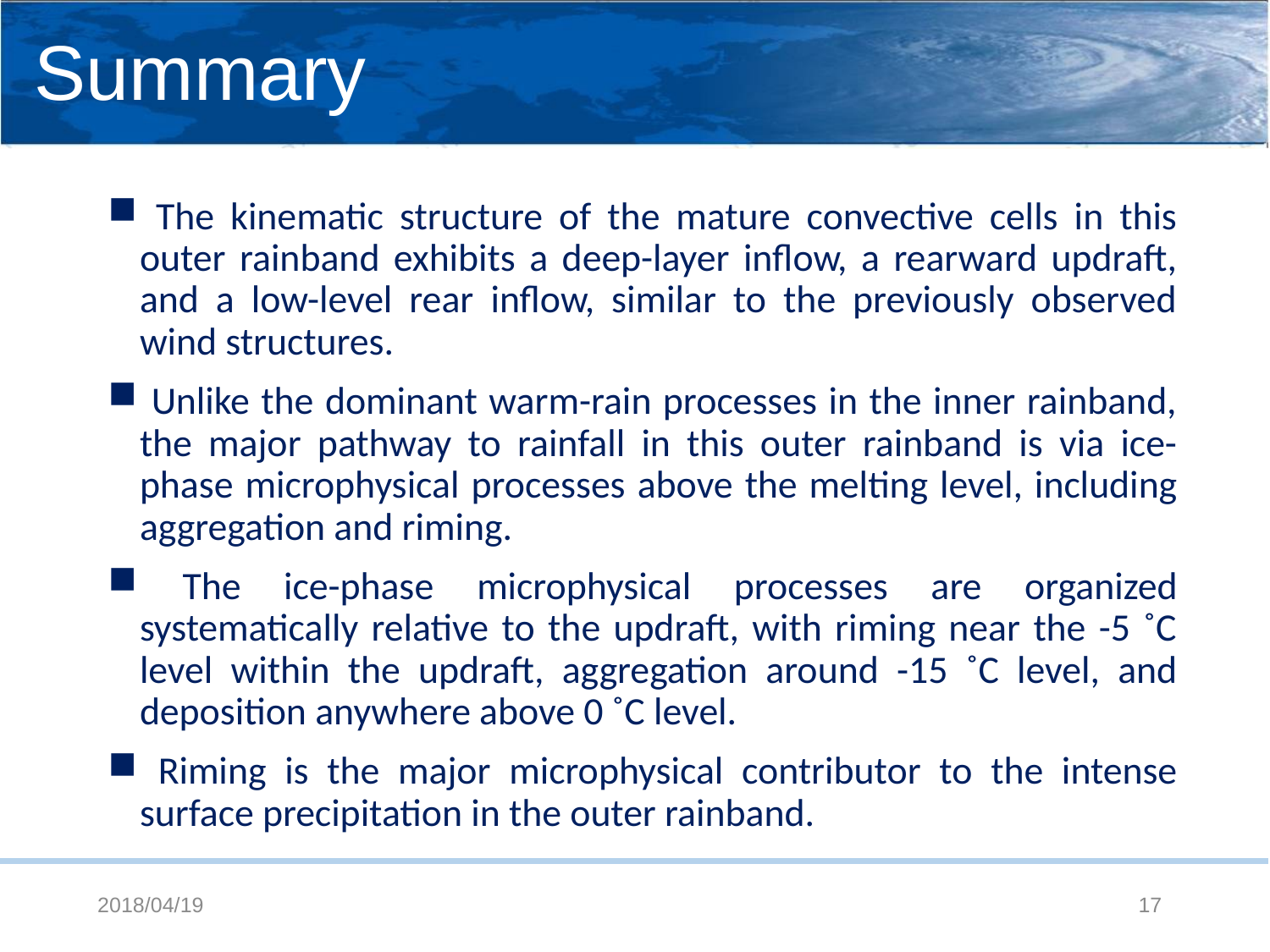

# Summary
 The kinematic structure of the mature convective cells in this outer rainband exhibits a deep-layer inflow, a rearward updraft, and a low-level rear inflow, similar to the previously observed wind structures.
 Unlike the dominant warm-rain processes in the inner rainband, the major pathway to rainfall in this outer rainband is via ice-phase microphysical processes above the melting level, including aggregation and riming.
 The ice-phase microphysical processes are organized systematically relative to the updraft, with riming near the -5 ˚C level within the updraft, aggregation around -15 ˚C level, and deposition anywhere above 0 ˚C level.
 Riming is the major microphysical contributor to the intense surface precipitation in the outer rainband.

2018/04/19
17